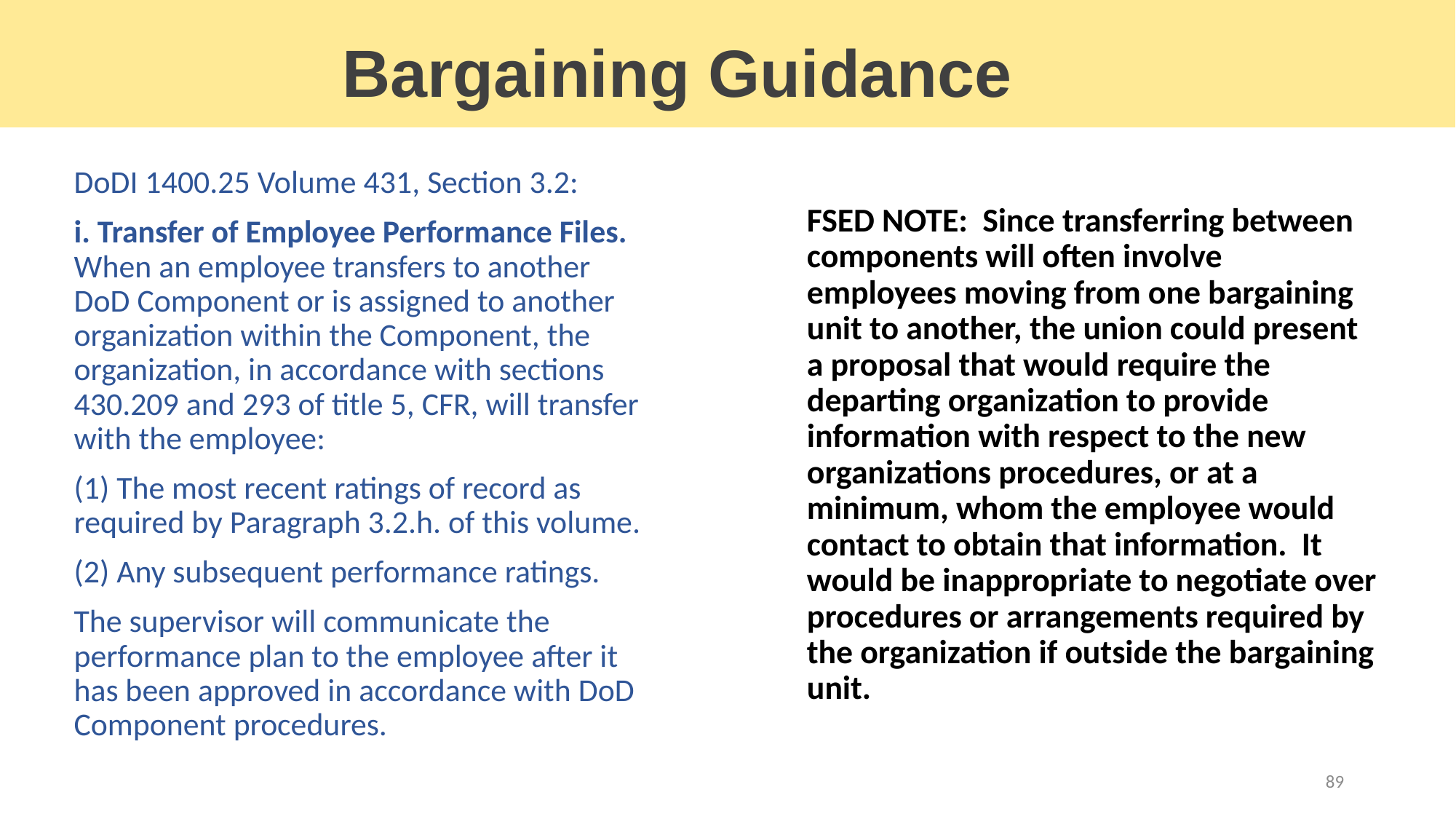

Bargaining Guidance

DoDI 1400.25 Volume 431, Section 3.2:
i. Transfer of Employee Performance Files. When an employee transfers to another DoD Component or is assigned to another organization within the Component, the organization, in accordance with sections 430.209 and 293 of title 5, CFR, will transfer with the employee:
(1) The most recent ratings of record as required by Paragraph 3.2.h. of this volume.
(2) Any subsequent performance ratings.
The supervisor will communicate the performance plan to the employee after it has been approved in accordance with DoD Component procedures.
FSED NOTE:  Since transferring between components will often involve employees moving from one bargaining unit to another, the union could present a proposal that would require the departing organization to provide information with respect to the new organizations procedures, or at a minimum, whom the employee would contact to obtain that information.  It would be inappropriate to negotiate over procedures or arrangements required by the organization if outside the bargaining unit.

89